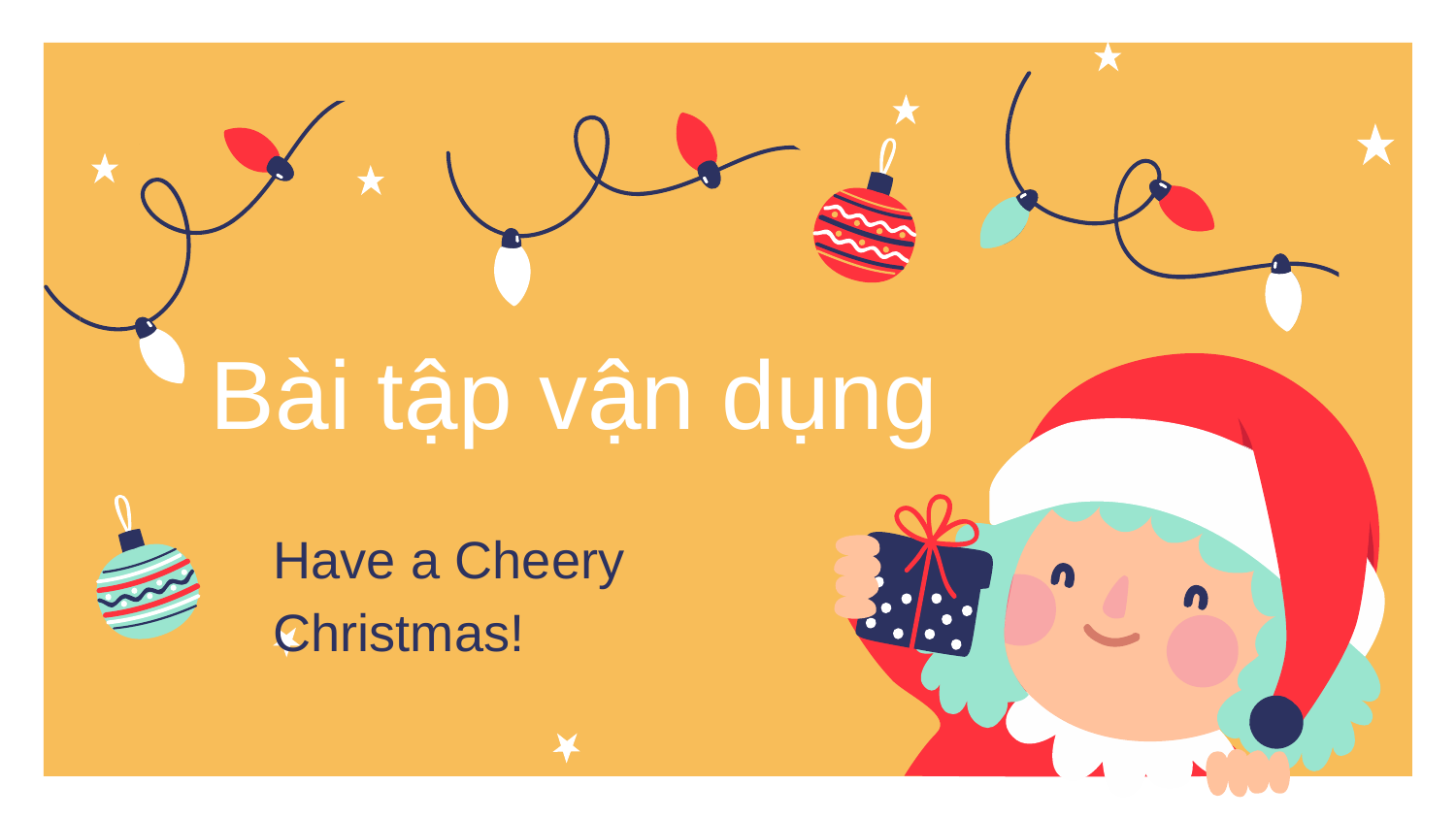

# Bài tập vận dụng

Have a Cheery Christmas!